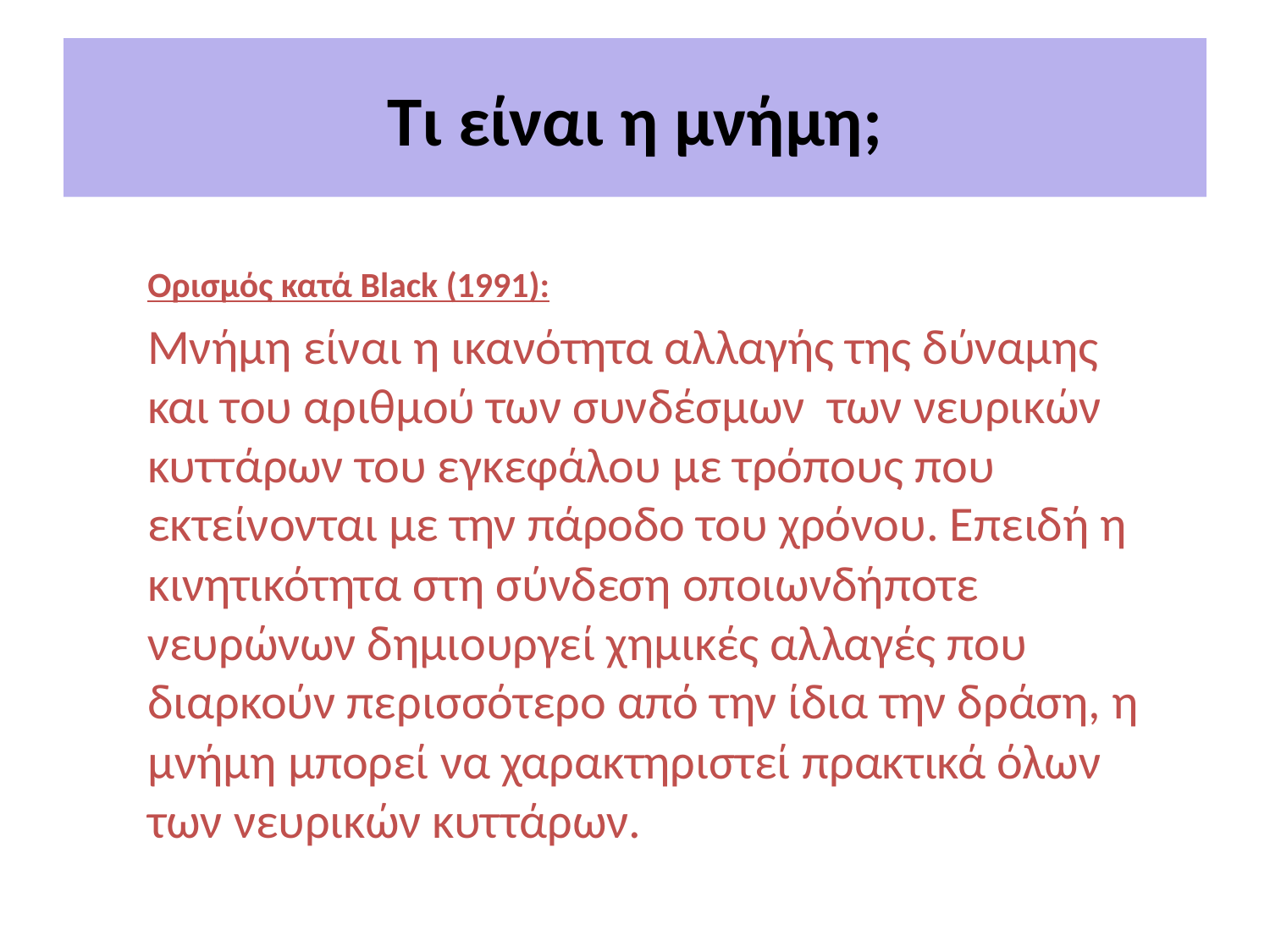

# Τι είναι η μνήμη;
Ορισμός κατά Black (1991):
Μνήμη είναι η ικανότητα αλλαγής της δύναμης και του αριθμού των συνδέσμων  των νευρικών κυττάρων του εγκεφάλου με τρόπους που εκτείνονται με την πάροδο του χρόνου. Επειδή η κινητικότητα στη σύνδεση οποιωνδήποτε νευρώνων δημιουργεί χημικές αλλαγές που διαρκούν περισσότερο από την ίδια την δράση, η μνήμη μπορεί να χαρακτηριστεί πρακτικά όλων των νευρικών κυττάρων.